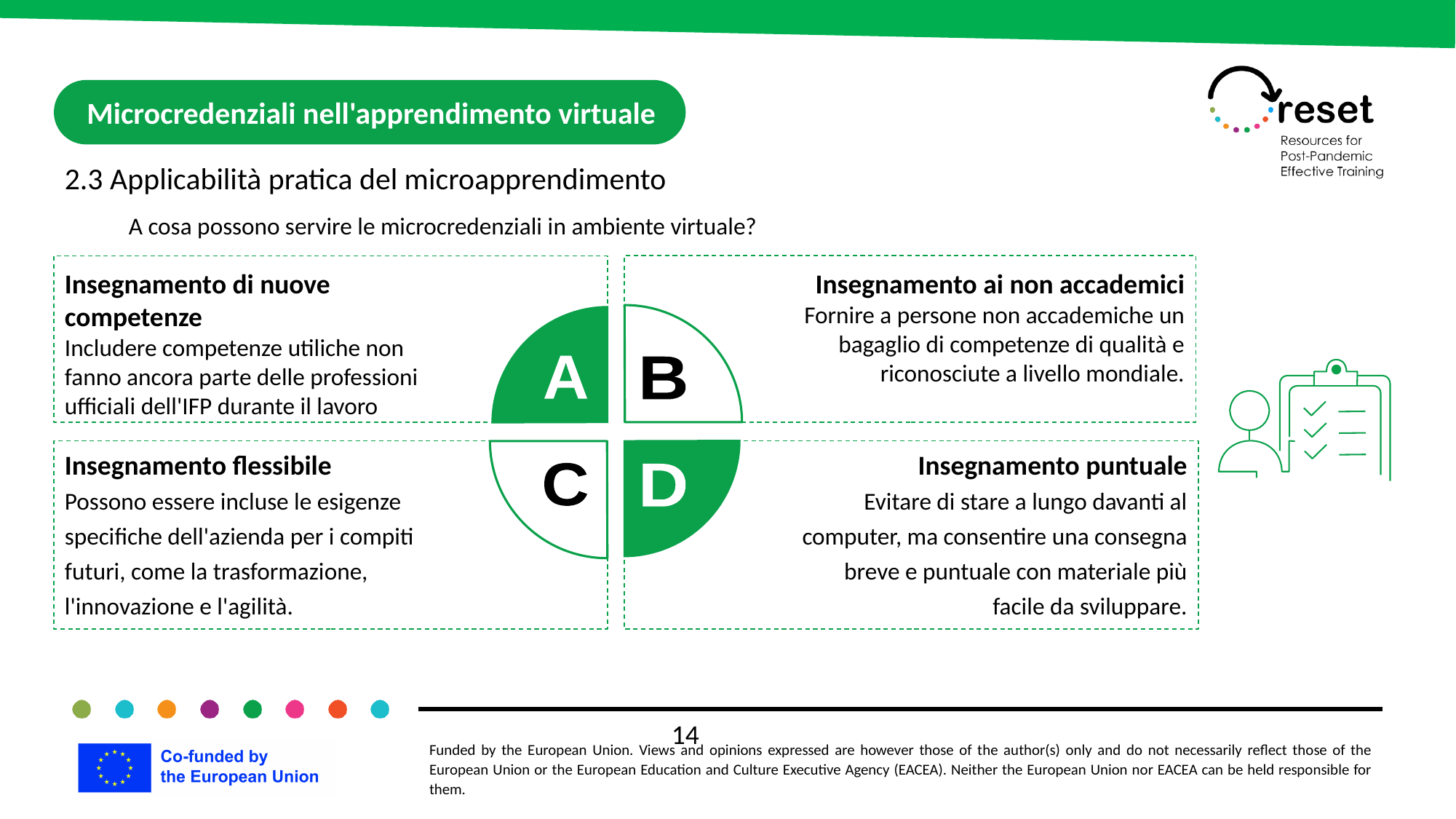

Microcredenziali nell'apprendimento virtuale
2.3 Applicabilità pratica del microapprendimento
A cosa possono servire le microcredenziali in ambiente virtuale?
Insegnamento ai non accademici
Fornire a persone non accademiche un bagaglio di competenze di qualità e riconosciute a livello mondiale.
Insegnamento di nuove competenze
Includere competenze utiliche non fanno ancora parte delle professioni ufficiali dell'IFP durante il lavoro

A
B

Insegnamento flessibile
Possono essere incluse le esigenze specifiche dell'azienda per i compiti futuri, come la trasformazione, l'innovazione e l'agilità.
Insegnamento puntuale
Evitare di stare a lungo davanti al computer, ma consentire una consegna breve e puntuale con materiale più facile da sviluppare.
C
D
14